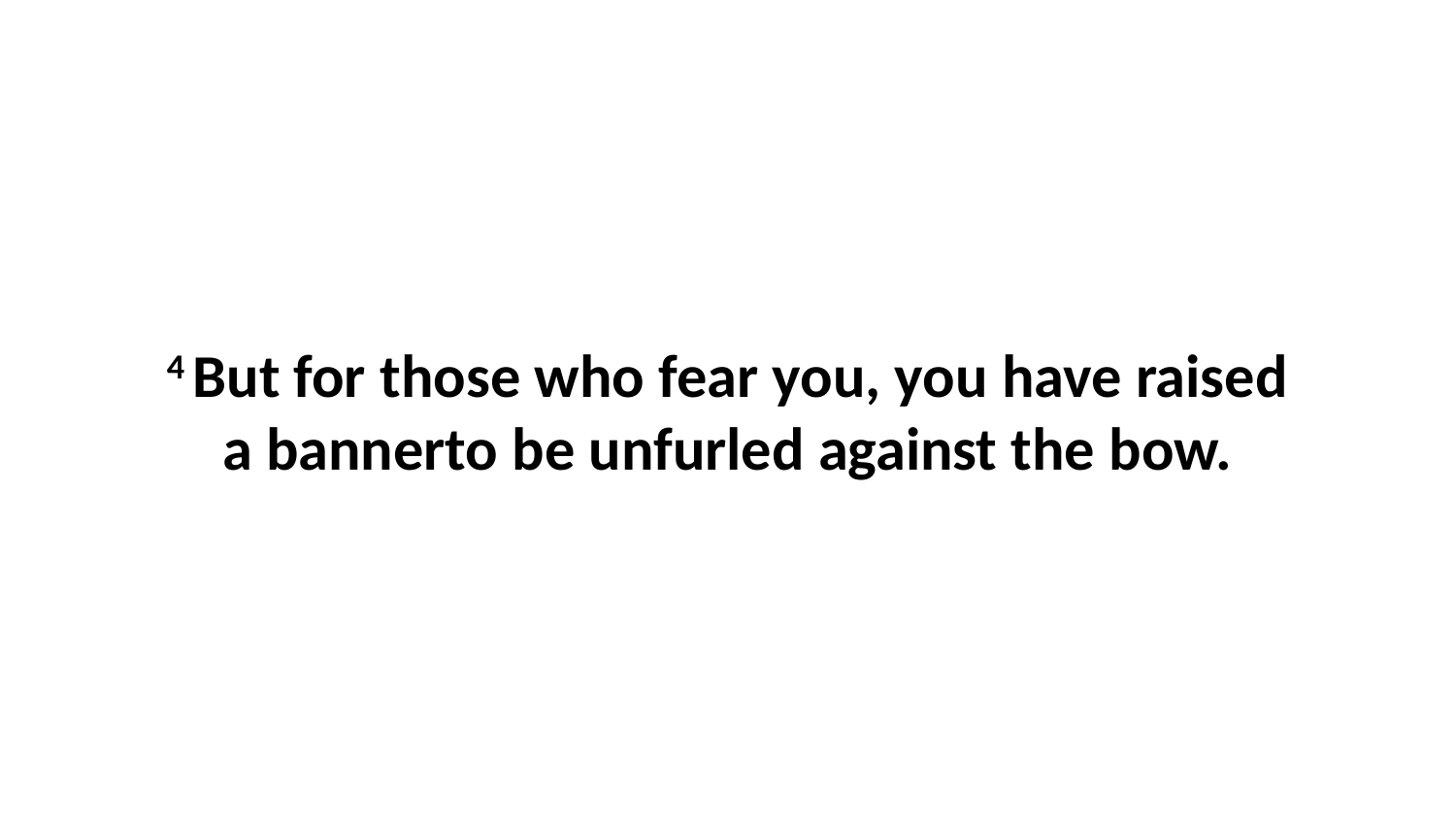

4 But for those who fear you, you have raised a bannerto be unfurled against the bow.